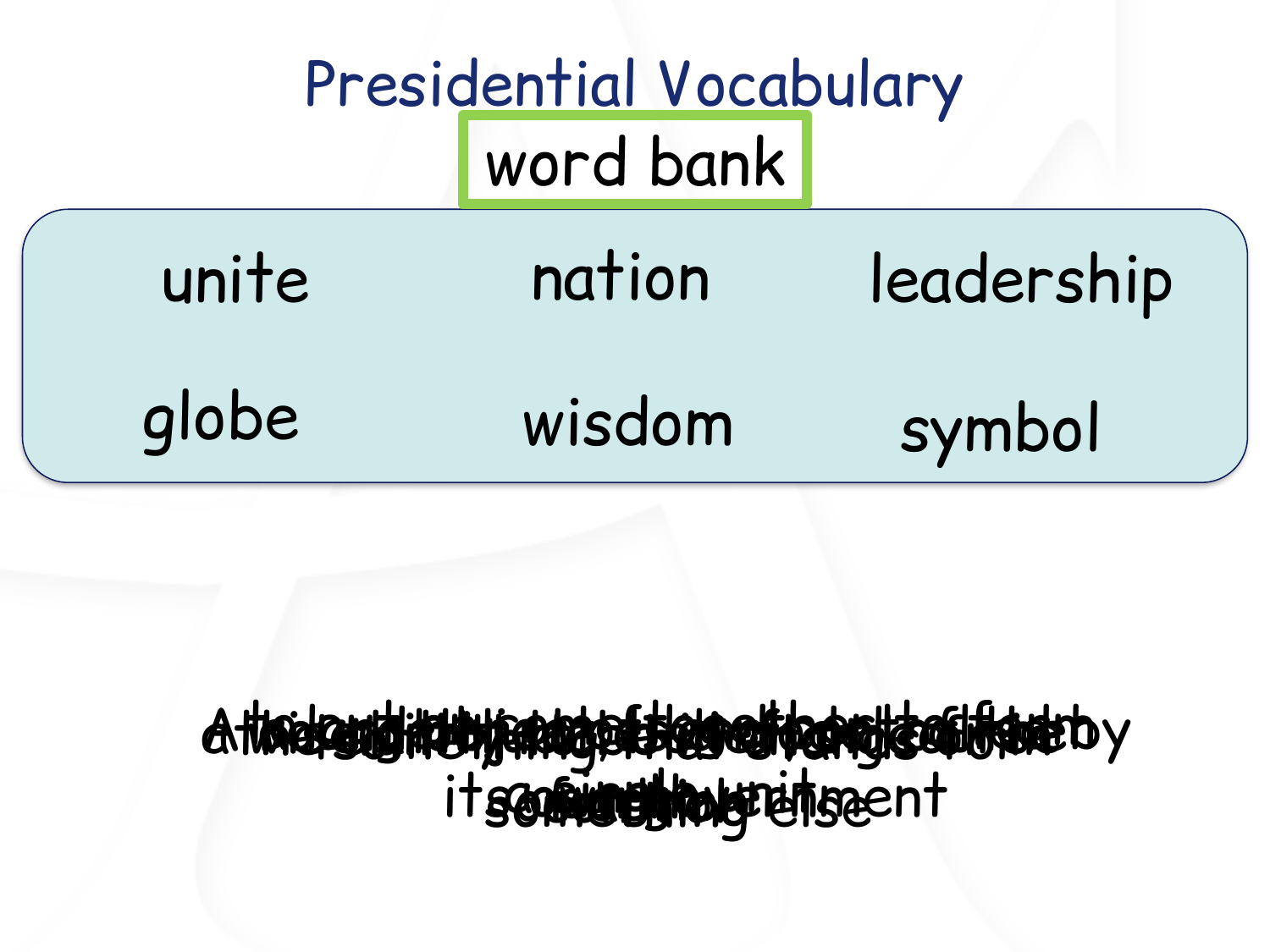

# Presidential Vocabulary
word bank

nation
leadership
unite
globe
wisdom
symbol
 to put or come together to form a single unit

a large area of land controlled by its own government

A round object as a model of the earth.

a wise attitude, belief, or course of action

 the ability to be in charge or in control

something that stands for something else